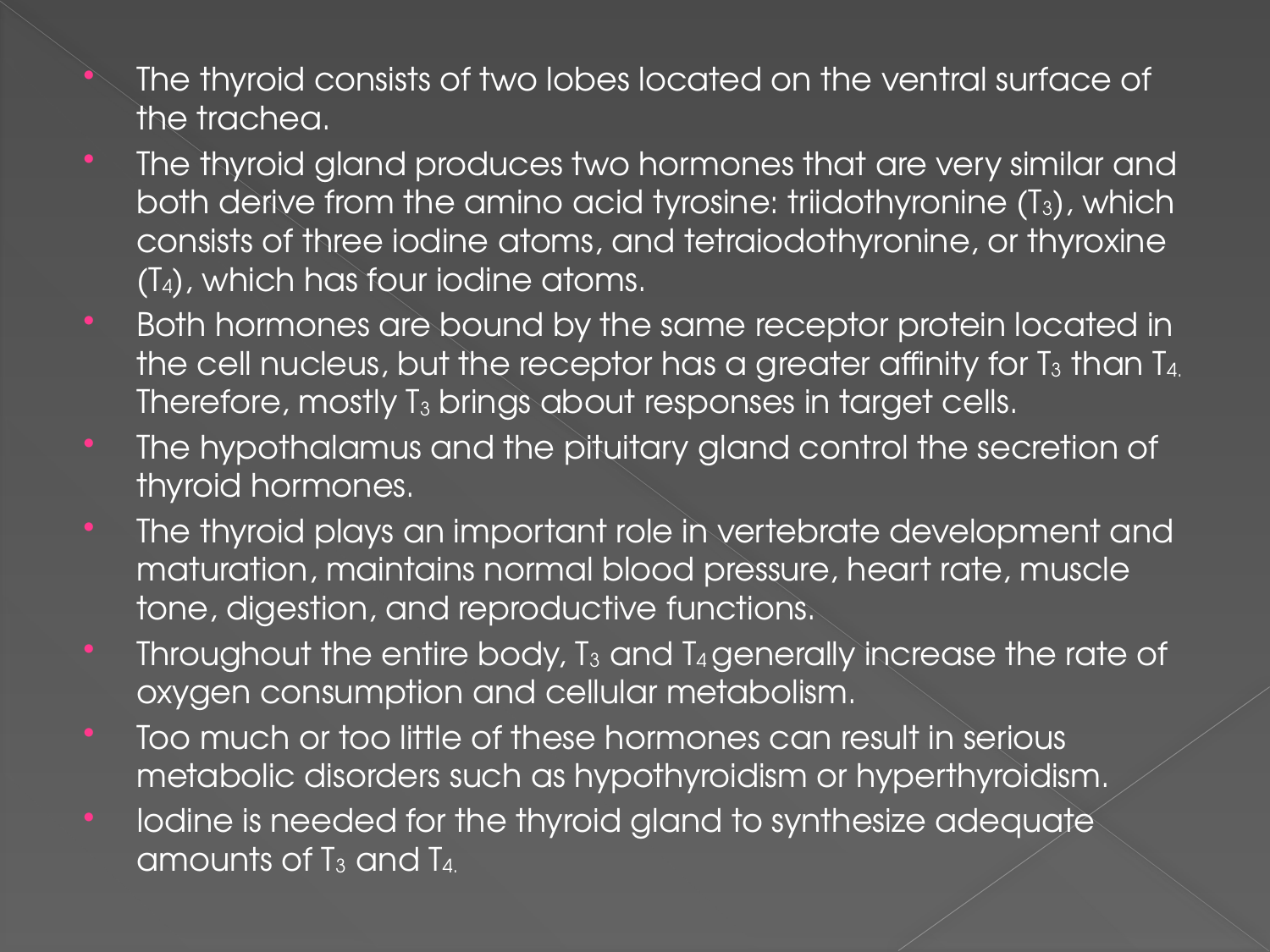

The thyroid consists of two lobes located on the ventral surface of the trachea.
The thyroid gland produces two hormones that are very similar and both derive from the amino acid tyrosine: triidothyronine (T3), which consists of three iodine atoms, and tetraiodothyronine, or thyroxine (T4), which has four iodine atoms.
Both hormones are bound by the same receptor protein located in the cell nucleus, but the receptor has a greater affinity for T3  than T4.  Therefore, mostly T3 brings about responses in target cells.
The hypothalamus and the pituitary gland control the secretion of thyroid hormones.
The thyroid plays an important role in vertebrate development and maturation, maintains normal blood pressure, heart rate, muscle tone, digestion, and reproductive functions.
Throughout the entire body, T3  and T4 generally increase the rate of oxygen consumption and cellular metabolism.
Too much or too little of these hormones can result in serious metabolic disorders such as hypothyroidism or hyperthyroidism.
Iodine is needed for the thyroid gland to synthesize adequate amounts of T3  and T4.